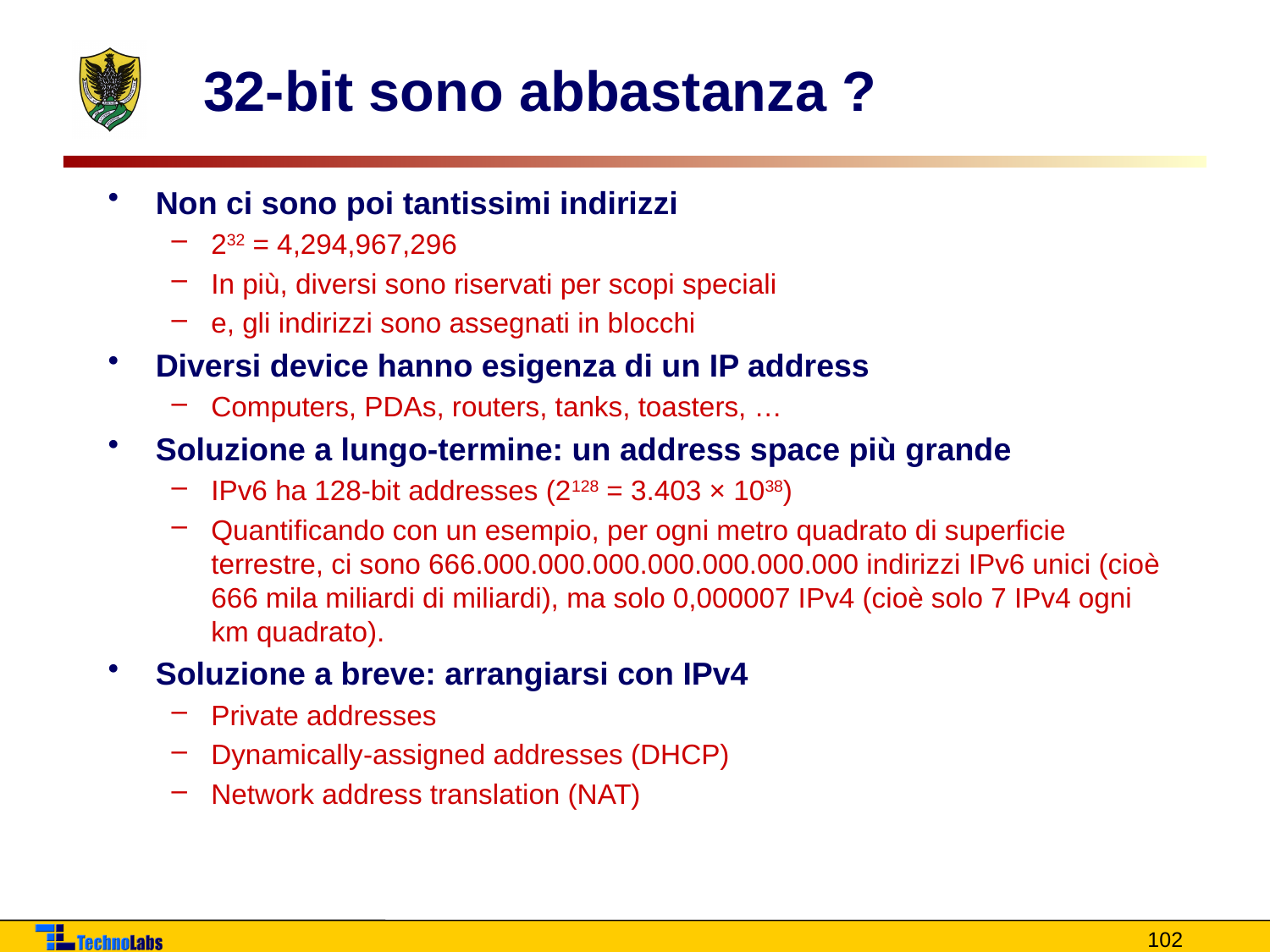

# 32-bit sono abbastanza ?
Non ci sono poi tantissimi indirizzi
232 = 4,294,967,296
In più, diversi sono riservati per scopi speciali
e, gli indirizzi sono assegnati in blocchi
Diversi device hanno esigenza di un IP address
Computers, PDAs, routers, tanks, toasters, …
Soluzione a lungo-termine: un address space più grande
IPv6 ha 128-bit addresses (2128 = 3.403 × 1038)
Quantificando con un esempio, per ogni metro quadrato di superficie terrestre, ci sono 666.000.000.000.000.000.000.000 indirizzi IPv6 unici (cioè 666 mila miliardi di miliardi), ma solo 0,000007 IPv4 (cioè solo 7 IPv4 ogni km quadrato).
Soluzione a breve: arrangiarsi con IPv4
Private addresses
Dynamically-assigned addresses (DHCP)
Network address translation (NAT)
102